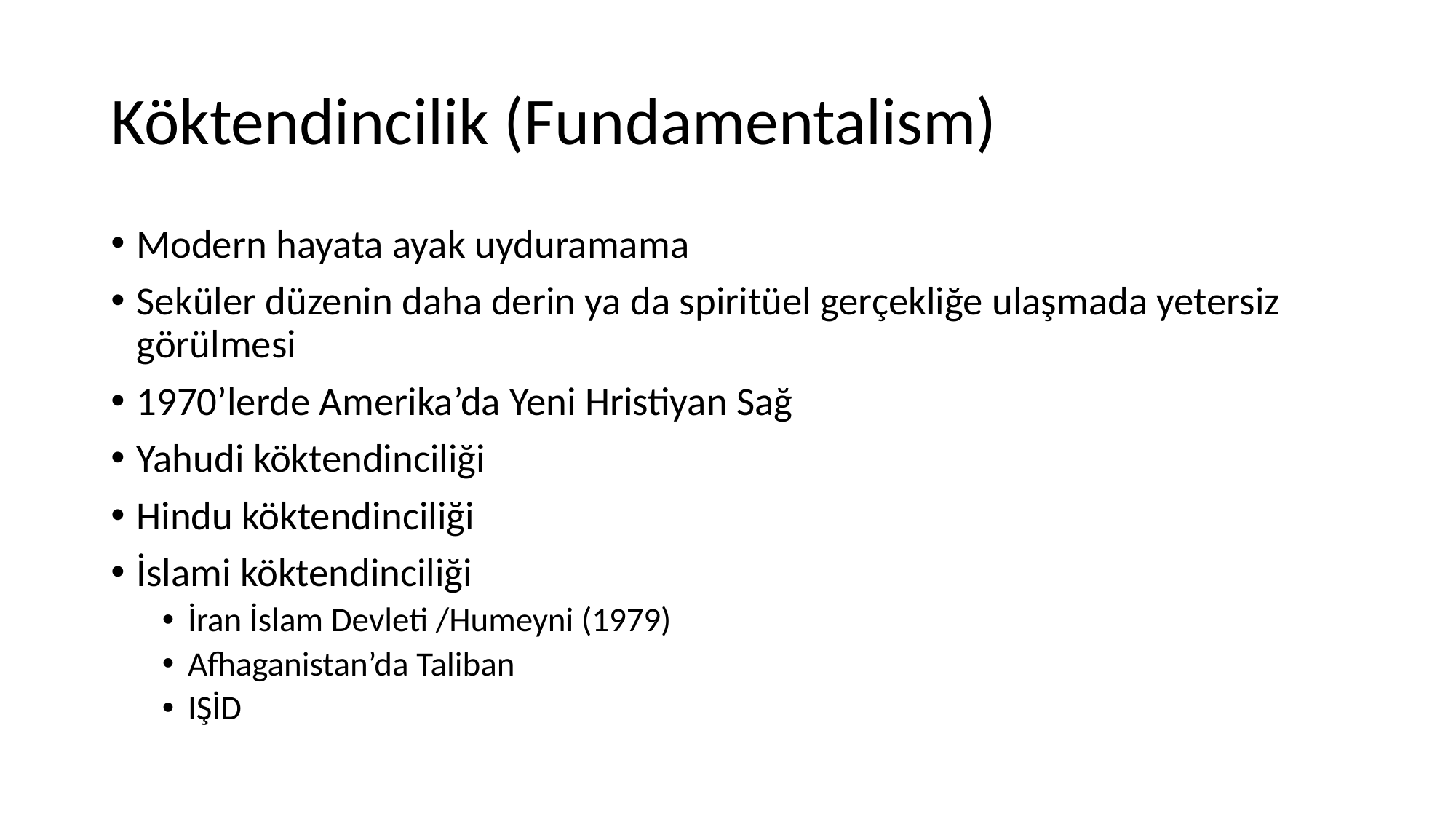

# Köktendincilik (Fundamentalism)
Modern hayata ayak uyduramama
Seküler düzenin daha derin ya da spiritüel gerçekliğe ulaşmada yetersiz görülmesi
1970’lerde Amerika’da Yeni Hristiyan Sağ
Yahudi köktendinciliği
Hindu köktendinciliği
İslami köktendinciliği
İran İslam Devleti /Humeyni (1979)
Afhaganistan’da Taliban
IŞİD